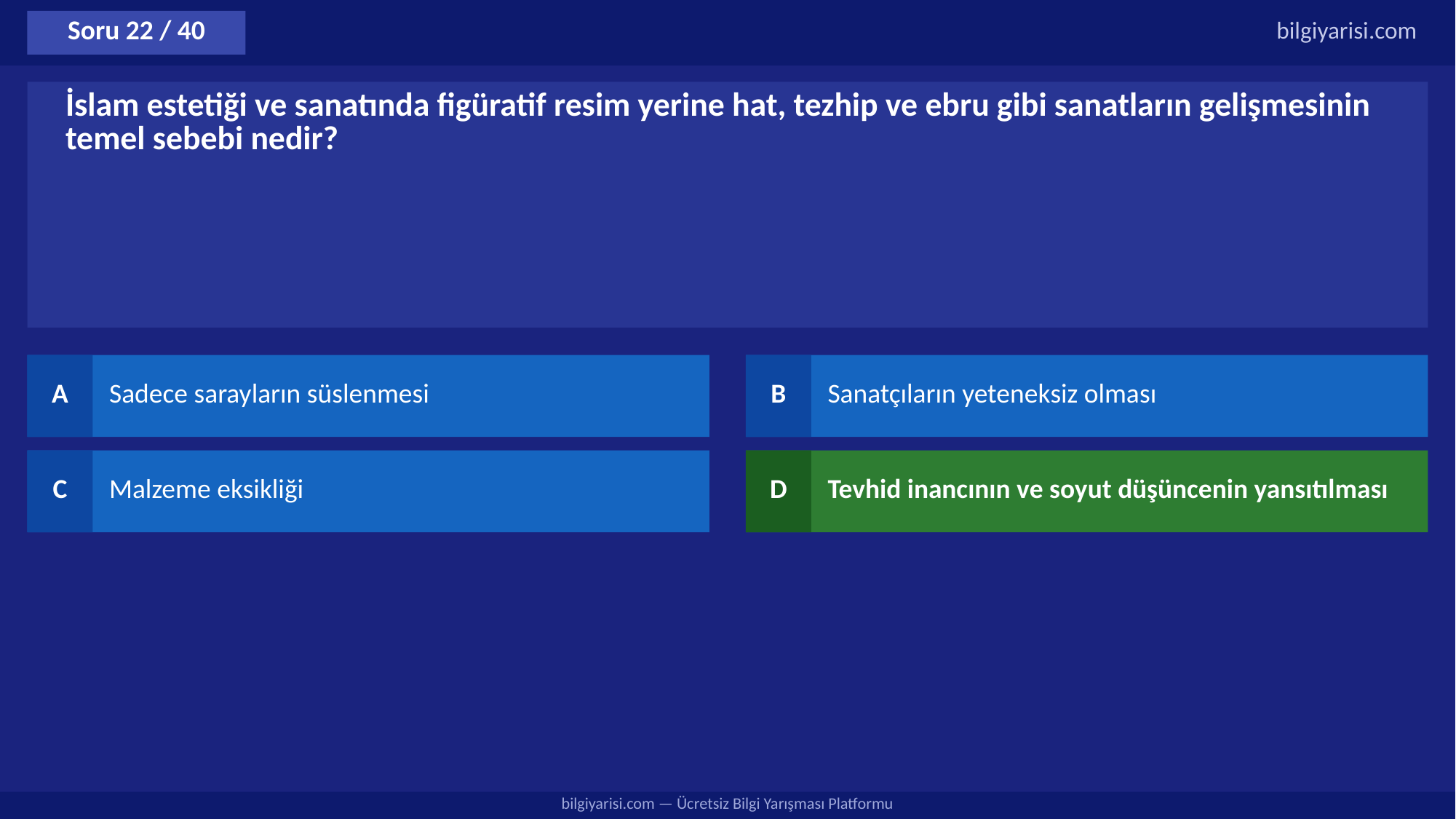

Soru 22 / 40
bilgiyarisi.com

İslam estetiği ve sanatında figüratif resim yerine hat, tezhip ve ebru gibi sanatların gelişmesinin temel sebebi nedir?

A
Sadece sarayların süslenmesi

B
Sanatçıların yeteneksiz olması

C
Malzeme eksikliği

D
Tevhid inancının ve soyut düşüncenin yansıtılması
bilgiyarisi.com — Ücretsiz Bilgi Yarışması Platformu